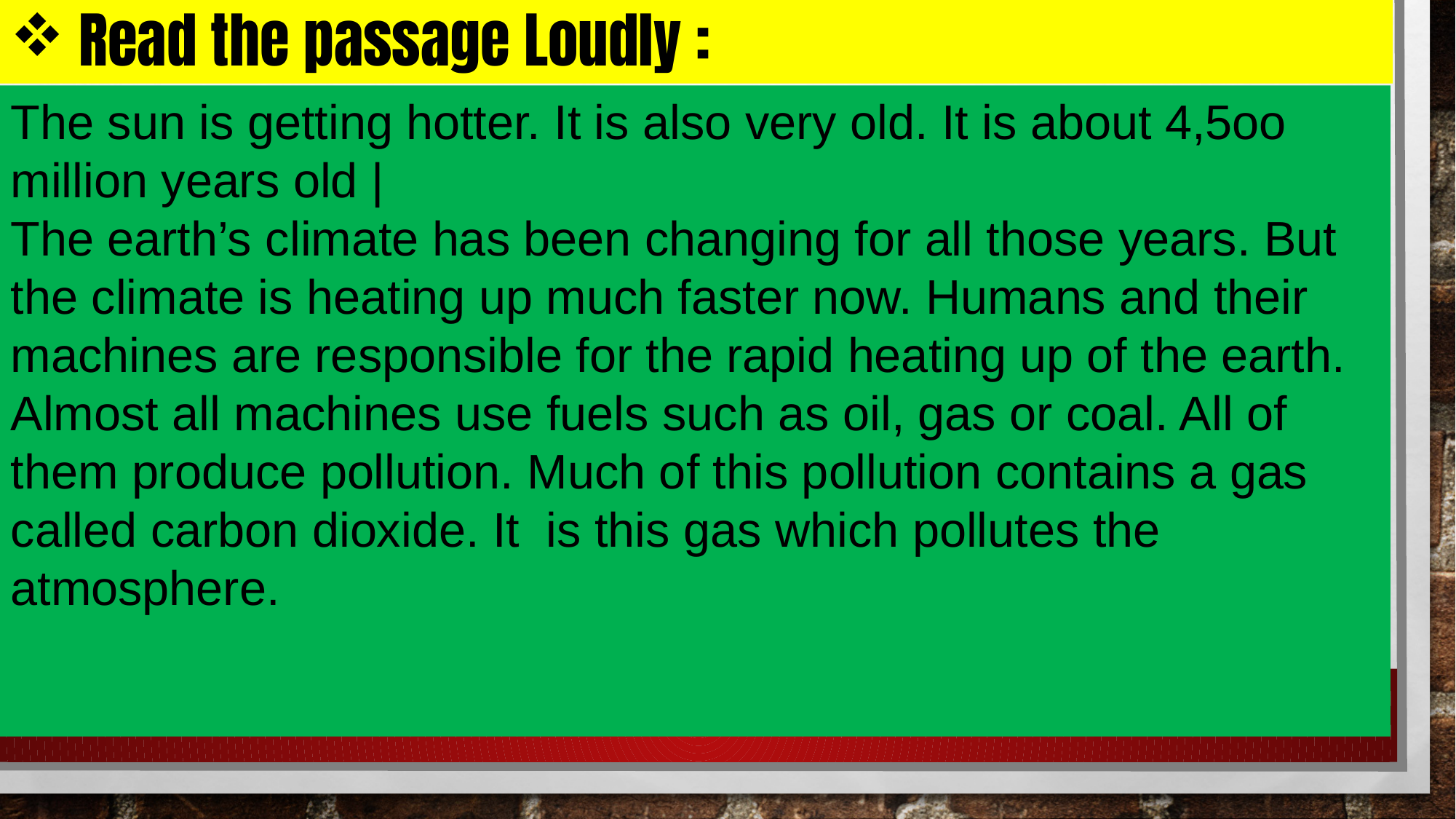

Read the passage Loudly :
The sun is getting hotter. It is also very old. It is about 4,5oo million years old |
The earth’s climate has been changing for all those years. But the climate is heating up much faster now. Humans and their machines are responsible for the rapid heating up of the earth.
Almost all machines use fuels such as oil, gas or coal. All of them produce pollution. Much of this pollution contains a gas called carbon dioxide. It  is this gas which pollutes the atmosphere.